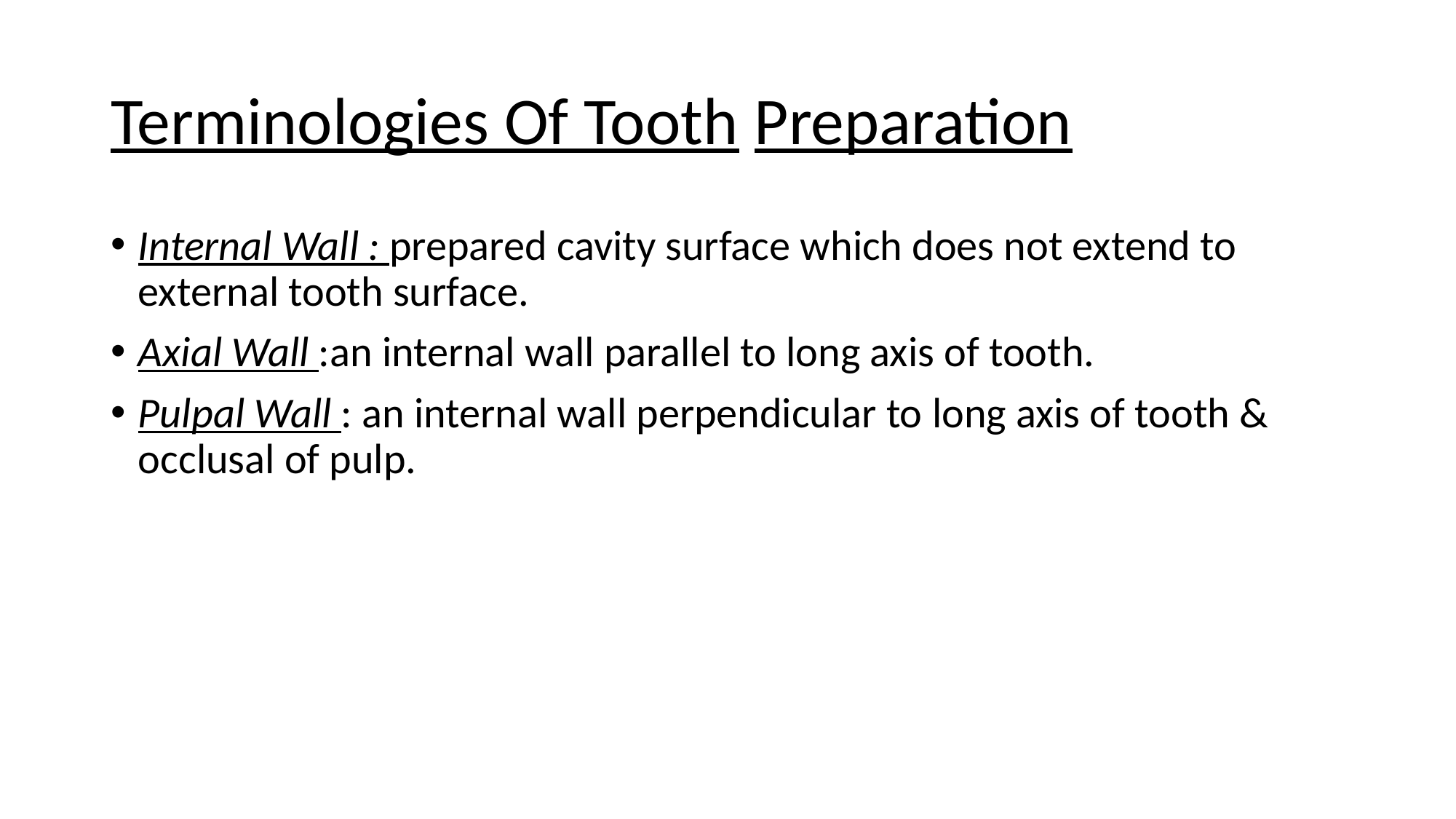

# Terminologies Of Tooth Preparation
Internal Wall : prepared cavity surface which does not extend to external tooth surface.
Axial Wall :an internal wall parallel to long axis of tooth.
Pulpal Wall : an internal wall perpendicular to long axis of tooth & occlusal of pulp.